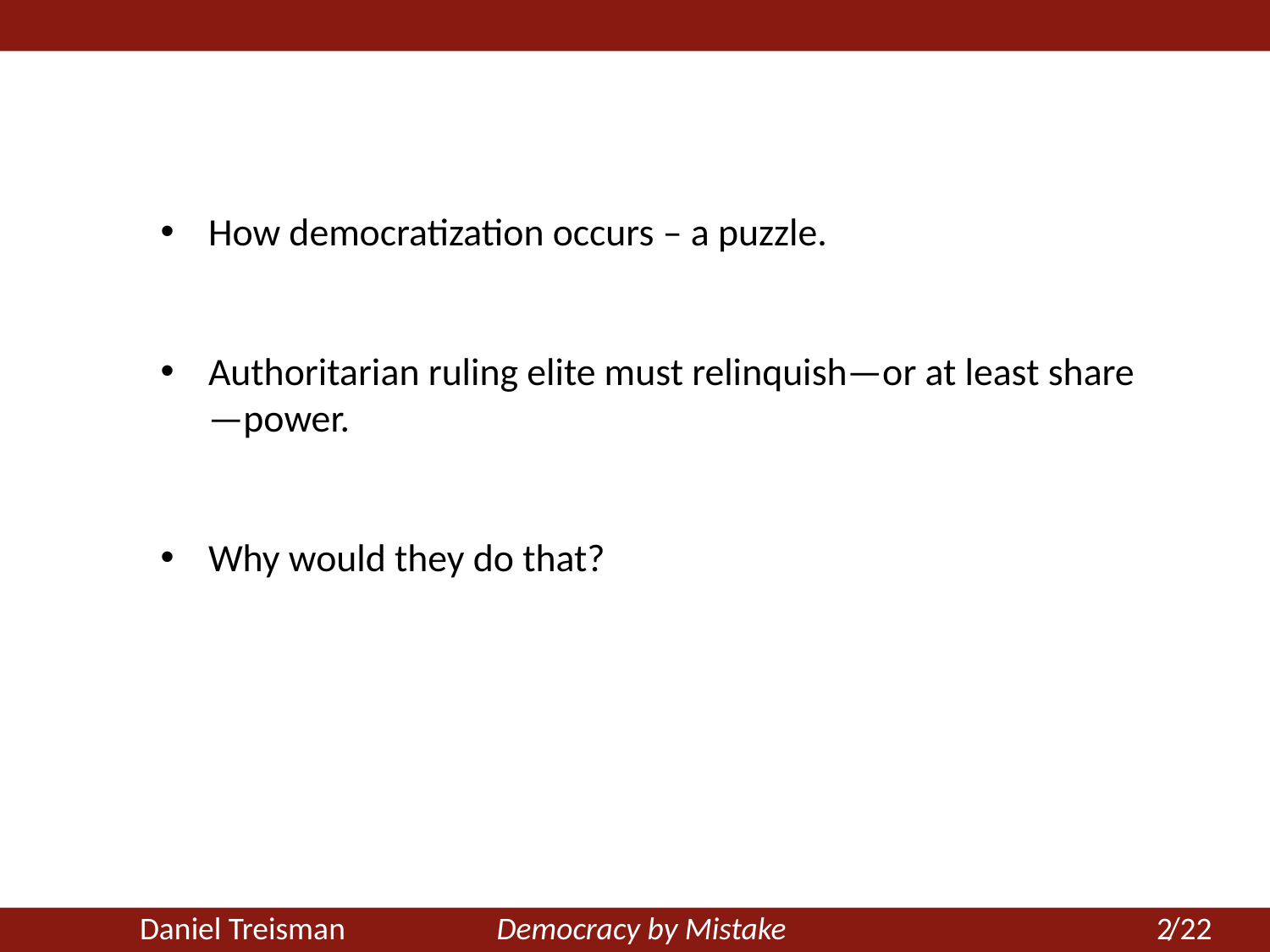

How democratization occurs – a puzzle.

Authoritarian ruling elite must relinquish—or at least share—power.

Why would they do that?

   2
	Daniel Treisman                     Democracy by Mistake                                                     /22